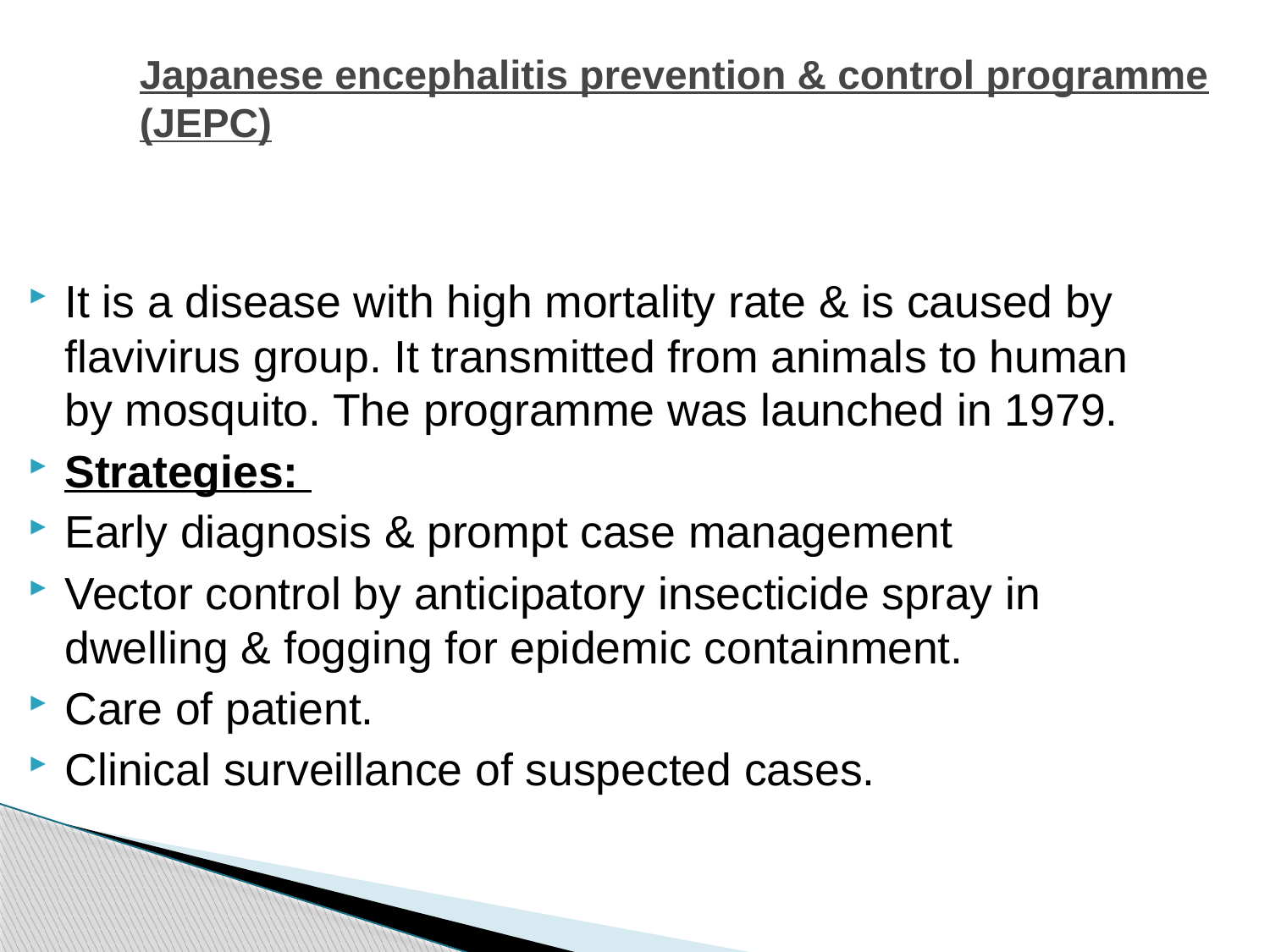

Japanese encephalitis prevention & control programme (JEPC)

It is a disease with high mortality rate & is caused by flavivirus group. It transmitted from animals to human by mosquito. The programme was launched in 1979.
Strategies:
Early diagnosis & prompt case management
Vector control by anticipatory insecticide spray in dwelling & fogging for epidemic containment.
Care of patient.
Clinical surveillance of suspected cases.